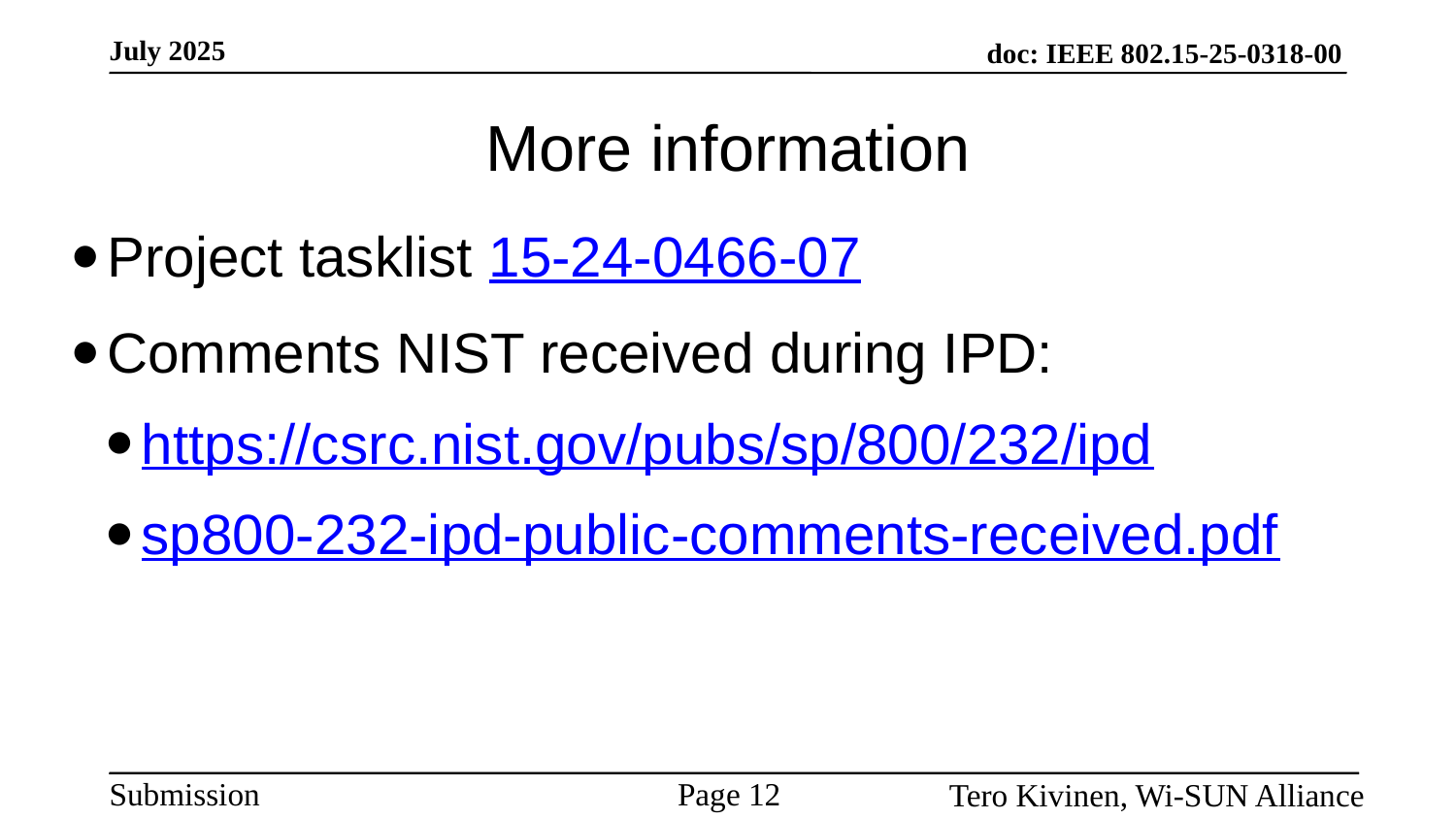

# More information
Project tasklist 15-24-0466-07
Comments NIST received during IPD:
https://csrc.nist.gov/pubs/sp/800/232/ipd
sp800-232-ipd-public-comments-received.pdf